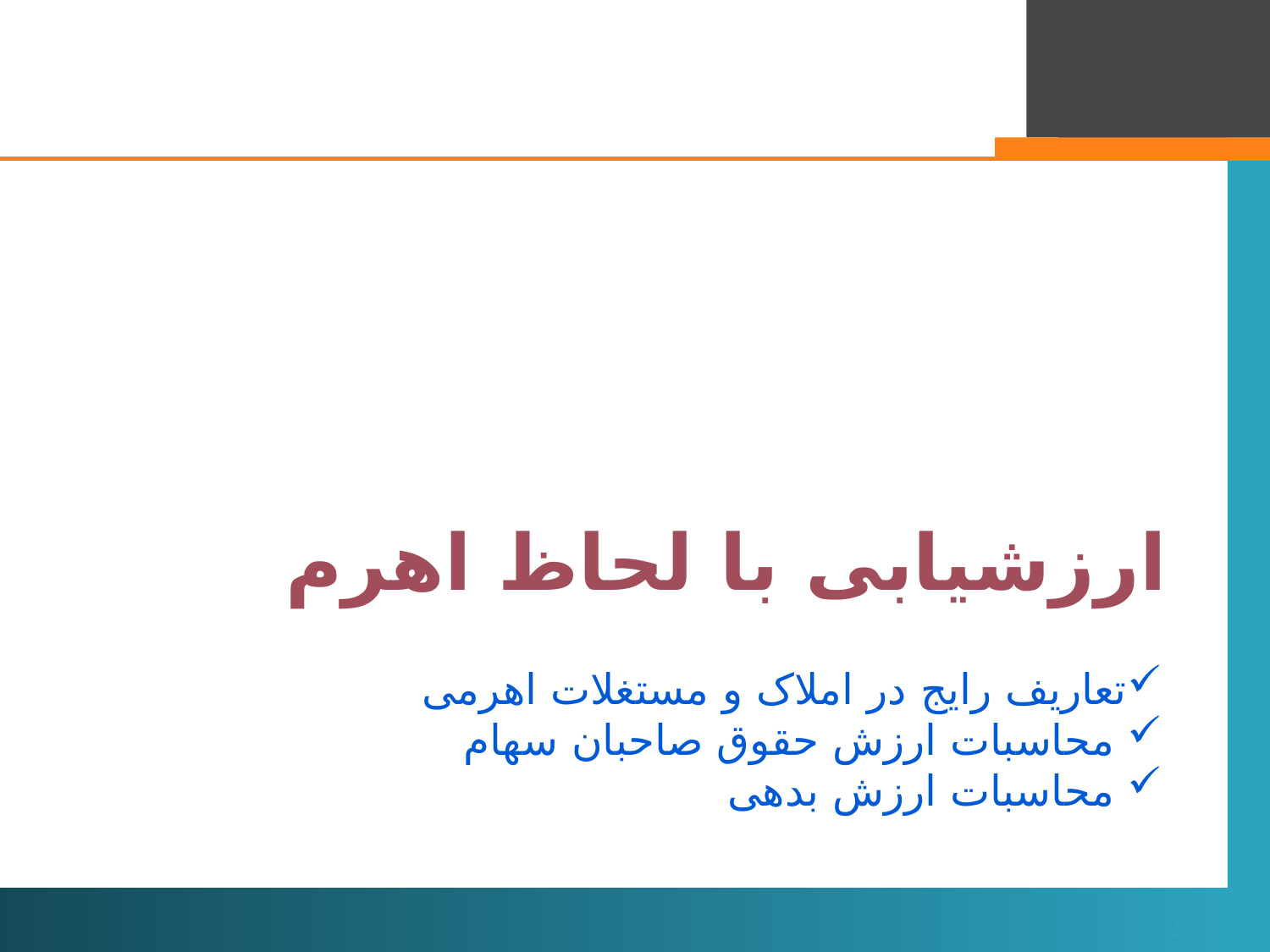

ارزشیابی با لحاظ اهرم
#
تعاریف رایج در املاک و مستغلات اهرمی
محاسبات ارزش حقوق صاحبان سهام
محاسبات ارزش بدهی

27